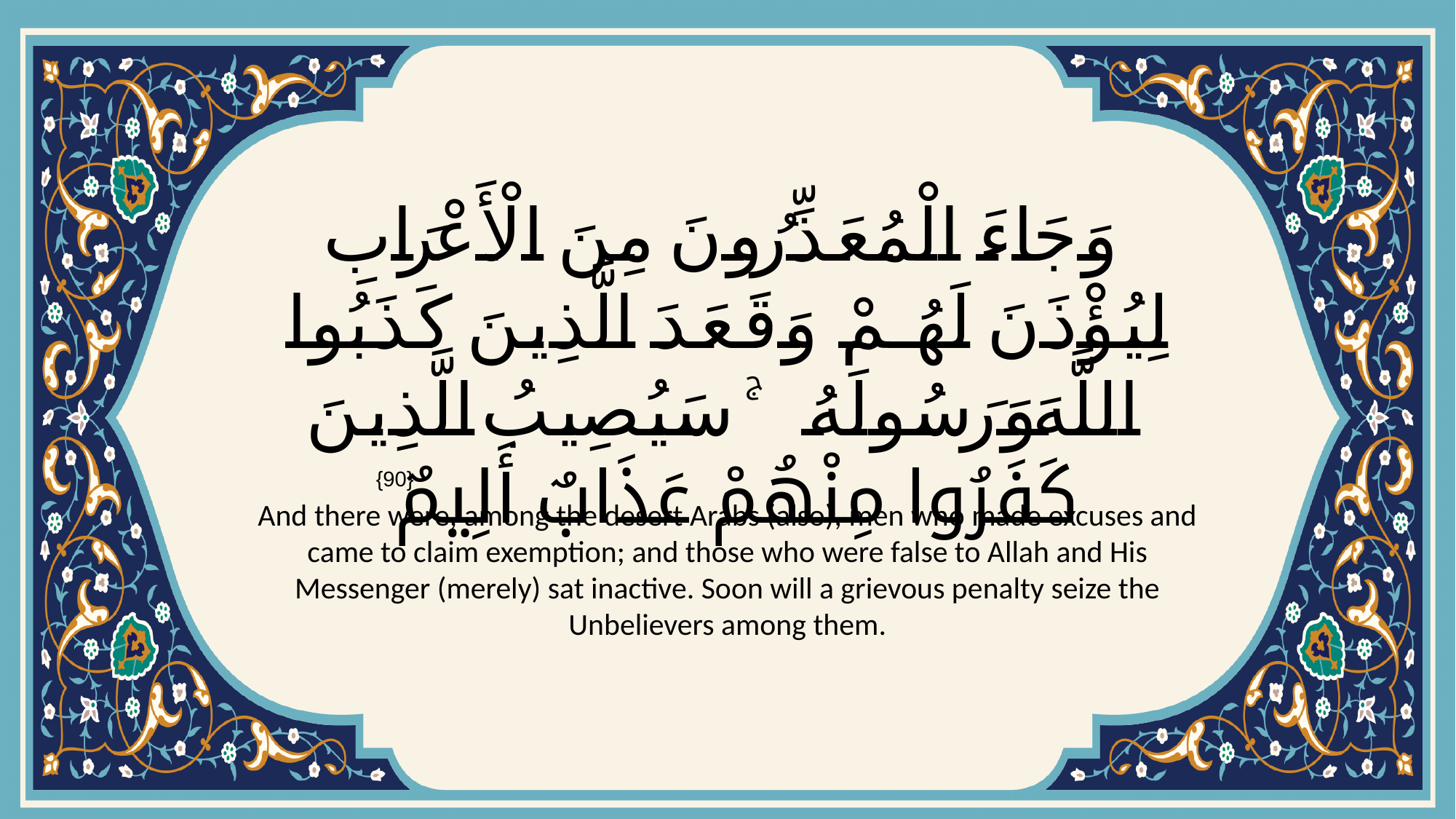

# وَجَاءَ الْمُعَذِّرُونَ مِنَ الْأَعْرَابِ لِيُؤْذَنَ لَهُمْ وَقَعَدَ الَّذِينَ كَذَبُوا اللَّهَ وَرَسُولَهُ ۚ سَيُصِيبُ الَّذِينَ كَفَرُوا مِنْهُمْ عَذَابٌ أَلِيمٌ
{90}
And there were, among the desert Arabs (also), men who made excuses and came to claim exemption; and those who were false to Allah and His Messenger (merely) sat inactive. Soon will a grievous penalty seize the Unbelievers among them.